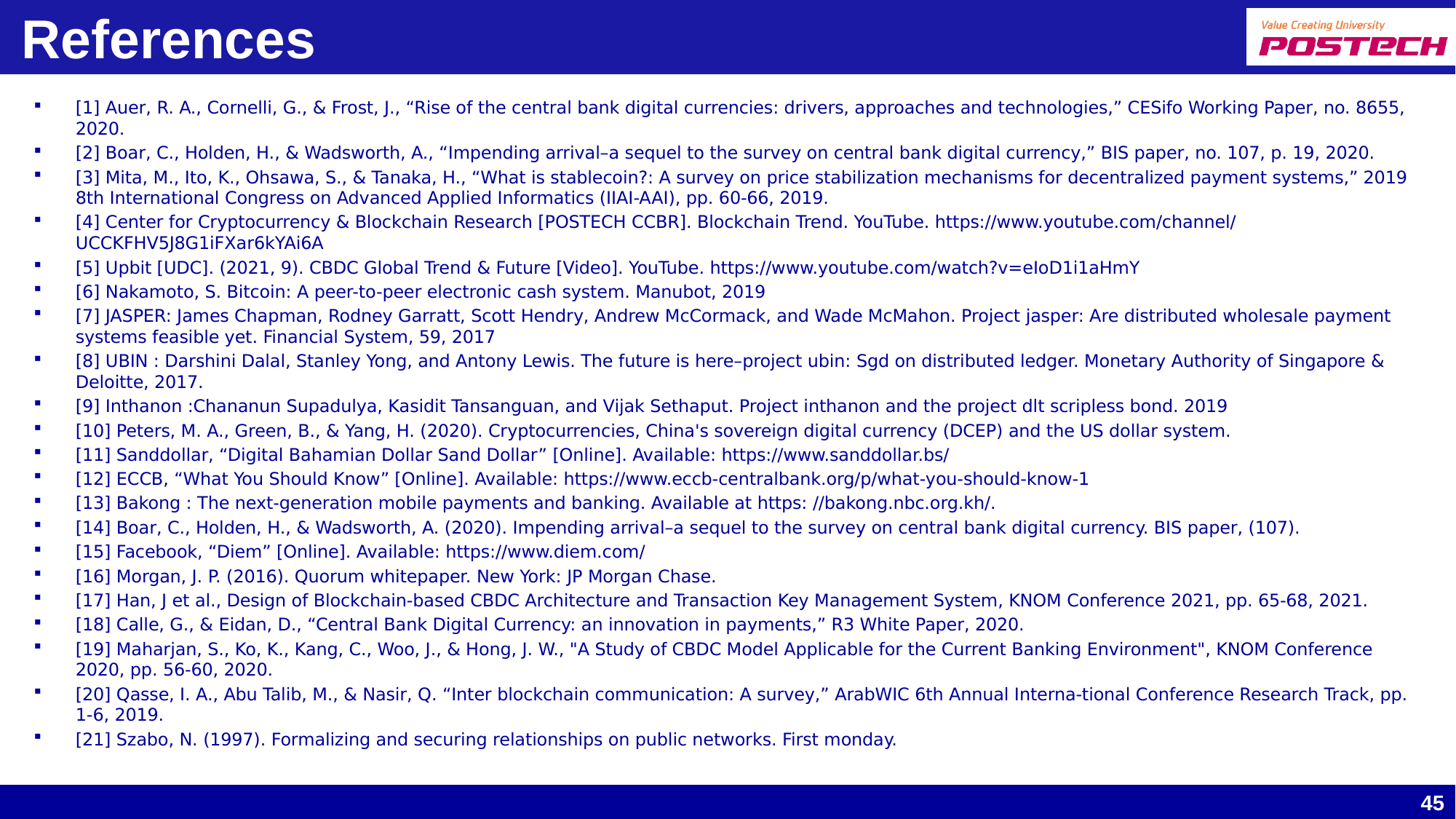

# References
[1] Auer, R. A., Cornelli, G., & Frost, J., “Rise of the central bank digital currencies: drivers, approaches and technologies,” CESifo Working Paper, no. 8655, 2020.
[2] Boar, C., Holden, H., & Wadsworth, A., “Impending arrival–a sequel to the survey on central bank digital currency,” BIS paper, no. 107, p. 19, 2020.
[3] Mita, M., Ito, K., Ohsawa, S., & Tanaka, H., “What is stablecoin?: A survey on price stabilization mechanisms for decentralized payment systems,” 2019 8th International Congress on Advanced Applied Informatics (IIAI-AAI), pp. 60-66, 2019.
[4] Center for Cryptocurrency & Blockchain Research [POSTECH CCBR]. Blockchain Trend. YouTube. https://www.youtube.com/channel/UCCKFHV5J8G1iFXar6kYAi6A
[5] Upbit [UDC]. (2021, 9). CBDC Global Trend & Future [Video]. YouTube. https://www.youtube.com/watch?v=eIoD1i1aHmY
[6] Nakamoto, S. Bitcoin: A peer-to-peer electronic cash system. Manubot, 2019
[7] JASPER: James Chapman, Rodney Garratt, Scott Hendry, Andrew McCormack, and Wade McMahon. Project jasper: Are distributed wholesale payment systems feasible yet. Financial System, 59, 2017
[8] UBIN : Darshini Dalal, Stanley Yong, and Antony Lewis. The future is here–project ubin: Sgd on distributed ledger. Monetary Authority of Singapore & Deloitte, 2017.
[9] Inthanon :Chananun Supadulya, Kasidit Tansanguan, and Vijak Sethaput. Project inthanon and the project dlt scripless bond. 2019
[10] Peters, M. A., Green, B., & Yang, H. (2020). Cryptocurrencies, China's sovereign digital currency (DCEP) and the US dollar system.
[11] Sanddollar, “Digital Bahamian Dollar Sand Dollar” [Online]. Available: https://www.sanddollar.bs/
[12] ECCB, “What You Should Know” [Online]. Available: https://www.eccb-centralbank.org/p/what-you-should-know-1
[13] Bakong : The next-generation mobile payments and banking. Available at https: //bakong.nbc.org.kh/.
[14] Boar, C., Holden, H., & Wadsworth, A. (2020). Impending arrival–a sequel to the survey on central bank digital currency. BIS paper, (107).
[15] Facebook, “Diem” [Online]. Available: https://www.diem.com/
[16] Morgan, J. P. (2016). Quorum whitepaper. New York: JP Morgan Chase.
[17] Han, J et al., Design of Blockchain-based CBDC Architecture and Transaction Key Management System, KNOM Conference 2021, pp. 65-68, 2021.
[18] Calle, G., & Eidan, D., “Central Bank Digital Currency: an innovation in payments,” R3 White Paper, 2020.
[19] Maharjan, S., Ko, K., Kang, C., Woo, J., & Hong, J. W., "A Study of CBDC Model Applicable for the Current Banking Environment", KNOM Conference 2020, pp. 56-60, 2020.
[20] Qasse, I. A., Abu Talib, M., & Nasir, Q. “Inter blockchain communication: A survey,” ArabWIC 6th Annual Interna-tional Conference Research Track, pp. 1-6, 2019.
[21] Szabo, N. (1997). Formalizing and securing relationships on public networks. First monday.